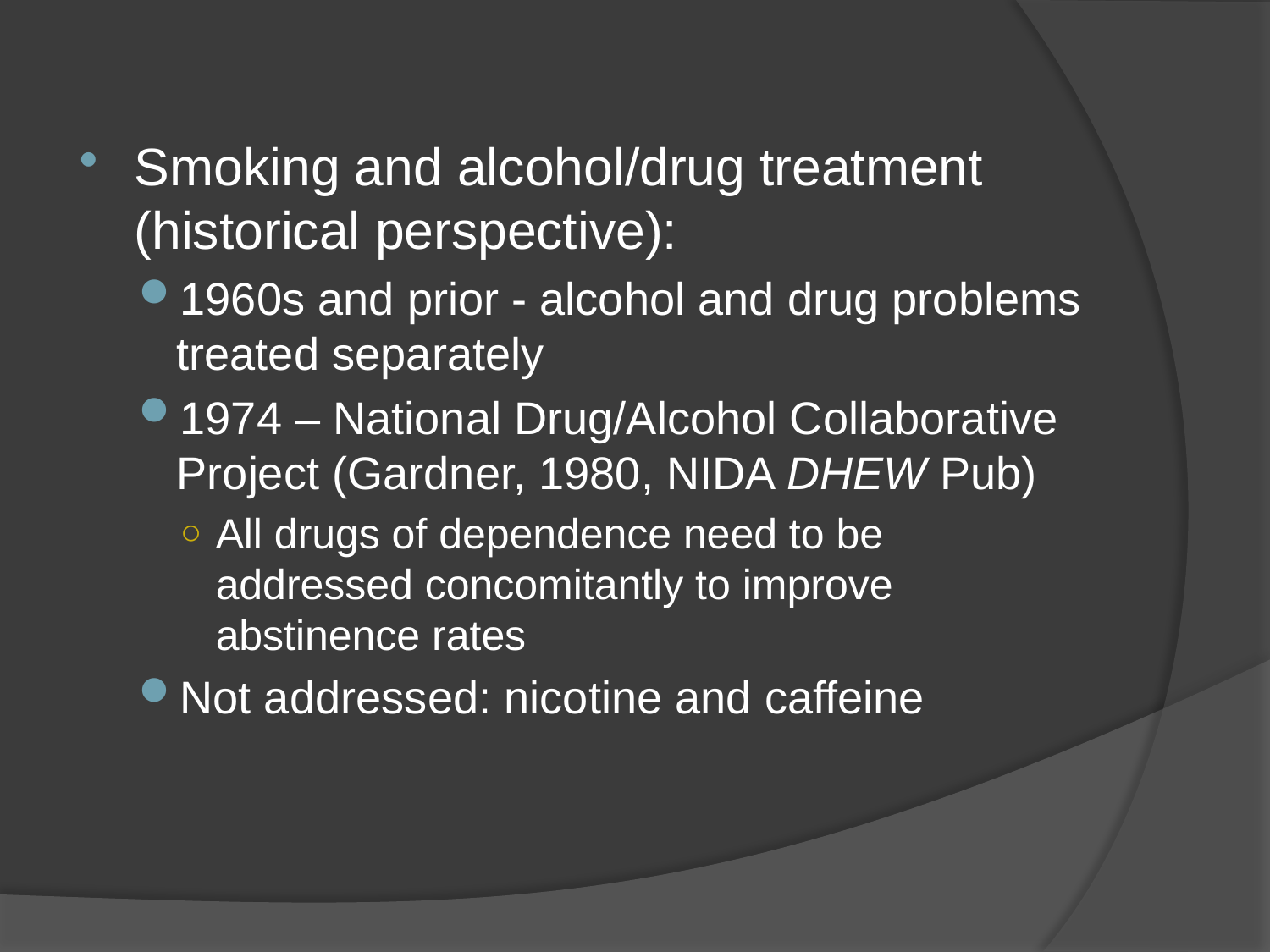

Smoking and alcohol/drug treatment (historical perspective):
1960s and prior - alcohol and drug problems treated separately
1974 – National Drug/Alcohol Collaborative Project (Gardner, 1980, NIDA DHEW Pub)
All drugs of dependence need to be addressed concomitantly to improve abstinence rates
Not addressed: nicotine and caffeine